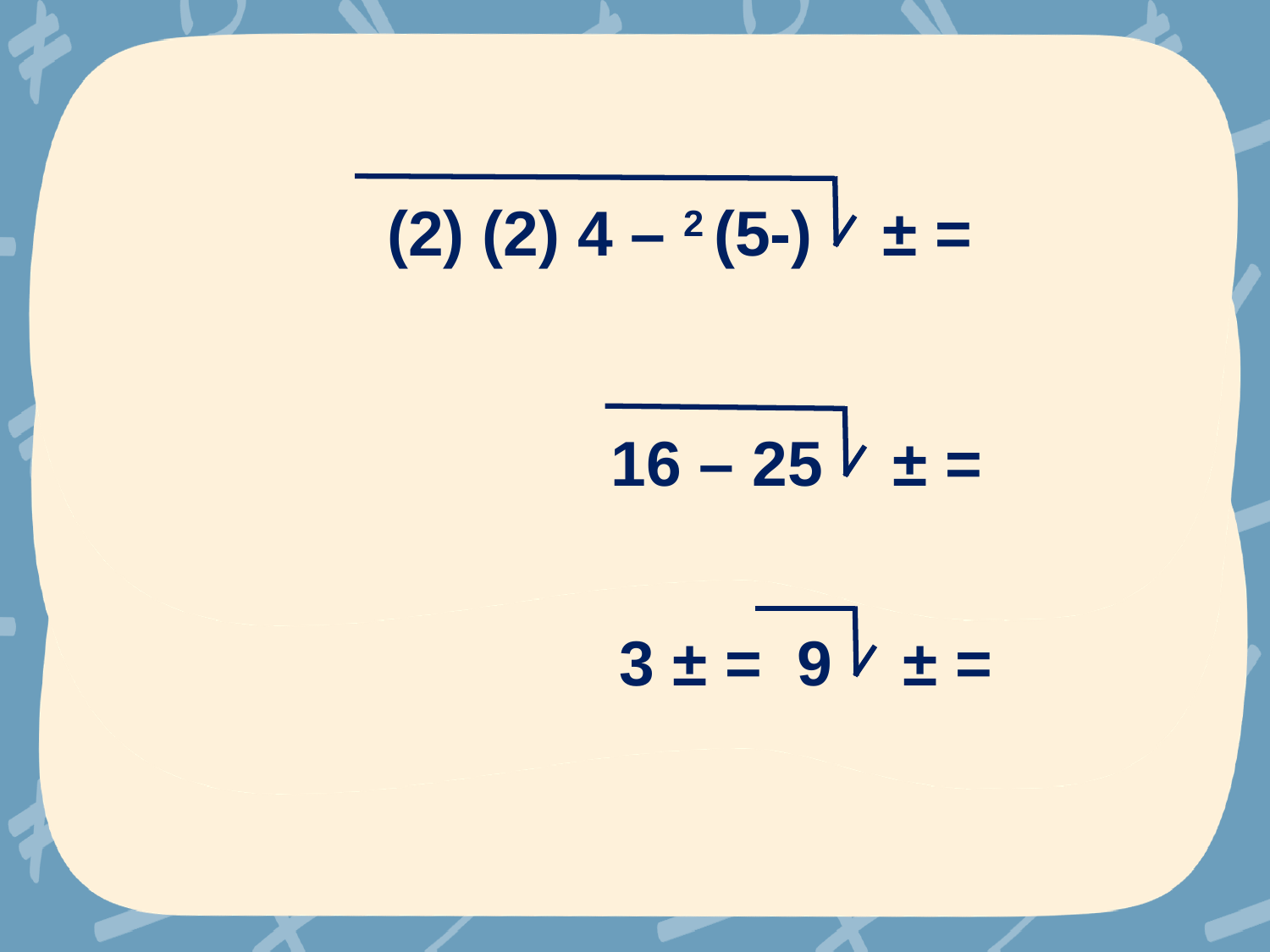

= ±    (-5) 2 – 4 (2) (2)
= ±    25 – 16
= ±    9  = ± 3